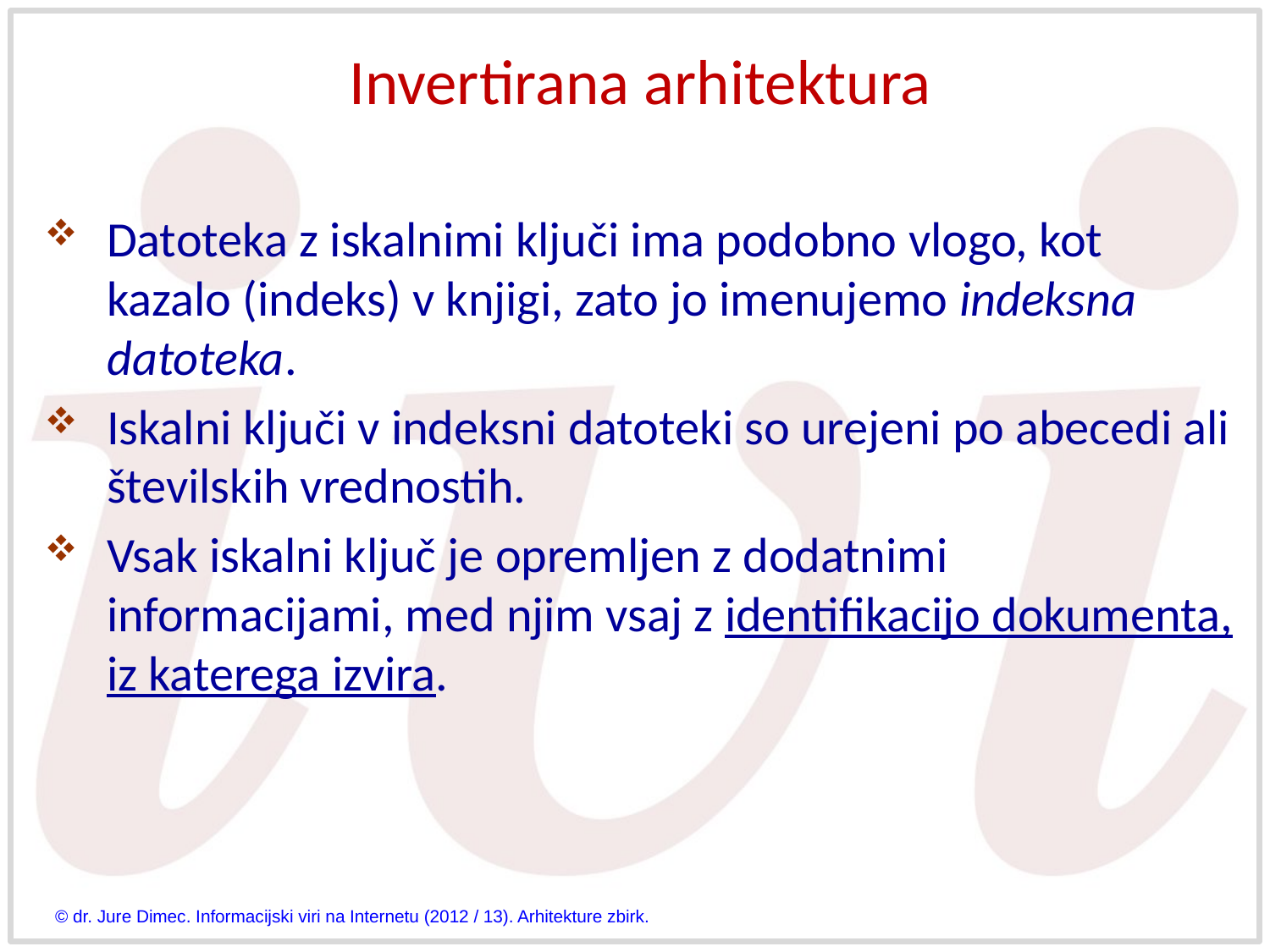

# Invertirana arhitektura
Datoteka z iskalnimi ključi ima podobno vlogo, kot kazalo (indeks) v knjigi, zato jo imenujemo indeksna datoteka.
Iskalni ključi v indeksni datoteki so urejeni po abecedi ali številskih vrednostih.
Vsak iskalni ključ je opremljen z dodatnimi informacijami, med njim vsaj z identifikacijo dokumenta, iz katerega izvira.
© dr. Jure Dimec. Informacijski viri na Internetu (2012 / 13). Arhitekture zbirk.